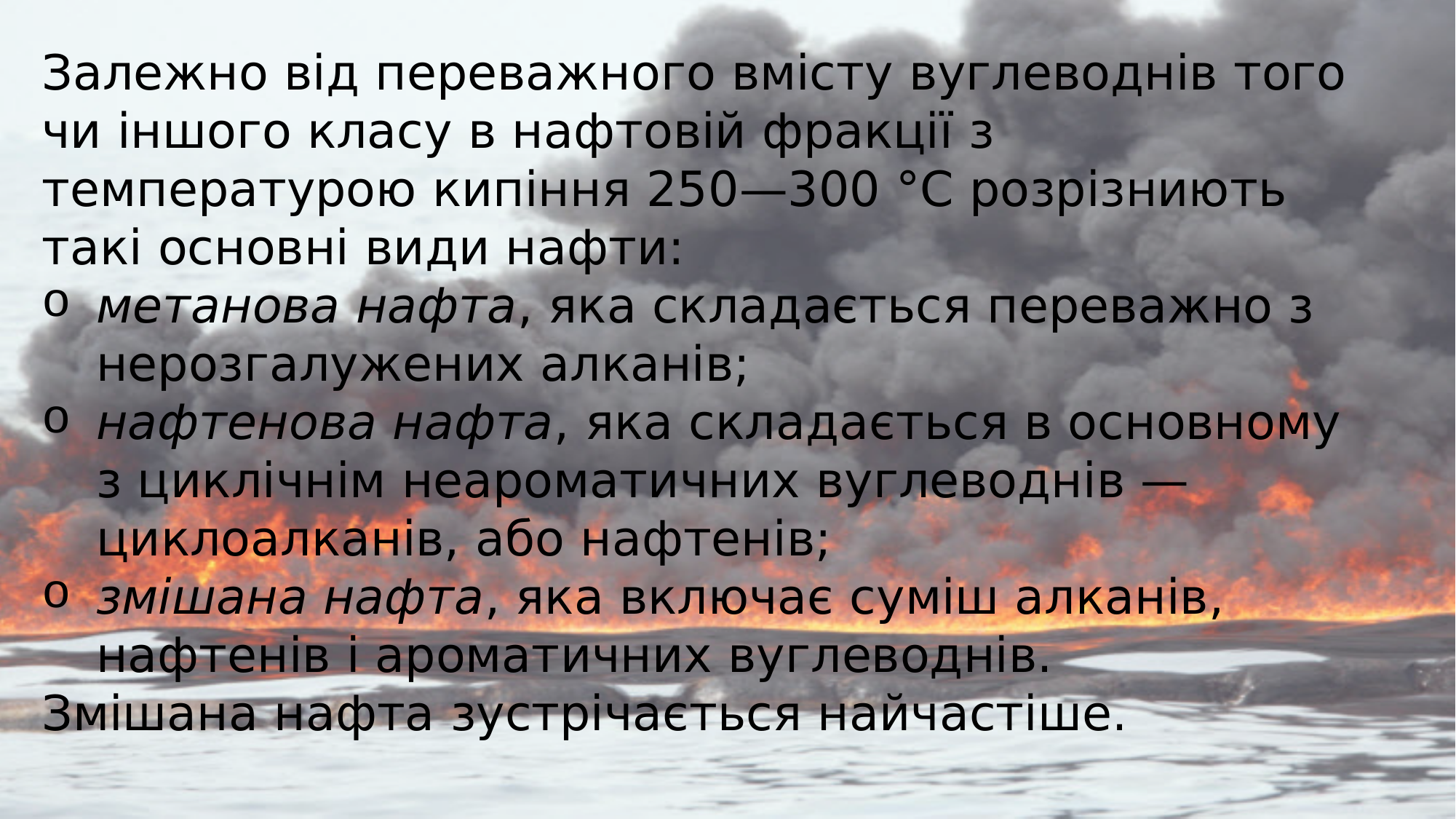

Залежно від переважного вмісту вуглеводнів того чи іншого класу в нафтовій фракції з температурою кипіння 250—300 °С розрізниють такі основні види нафти:
метанова нафта, яка складається переважно з нерозгалужених алканів;
нафтенова нафта, яка складається в основному з циклічнім неароматичних вуглеводнів — циклоалканів, або нафтенів;
змішана нафта, яка включає суміш алканів, нафтенів і ароматичних вуглеводнів.
Змішана нафта зустрічається найчастіше.